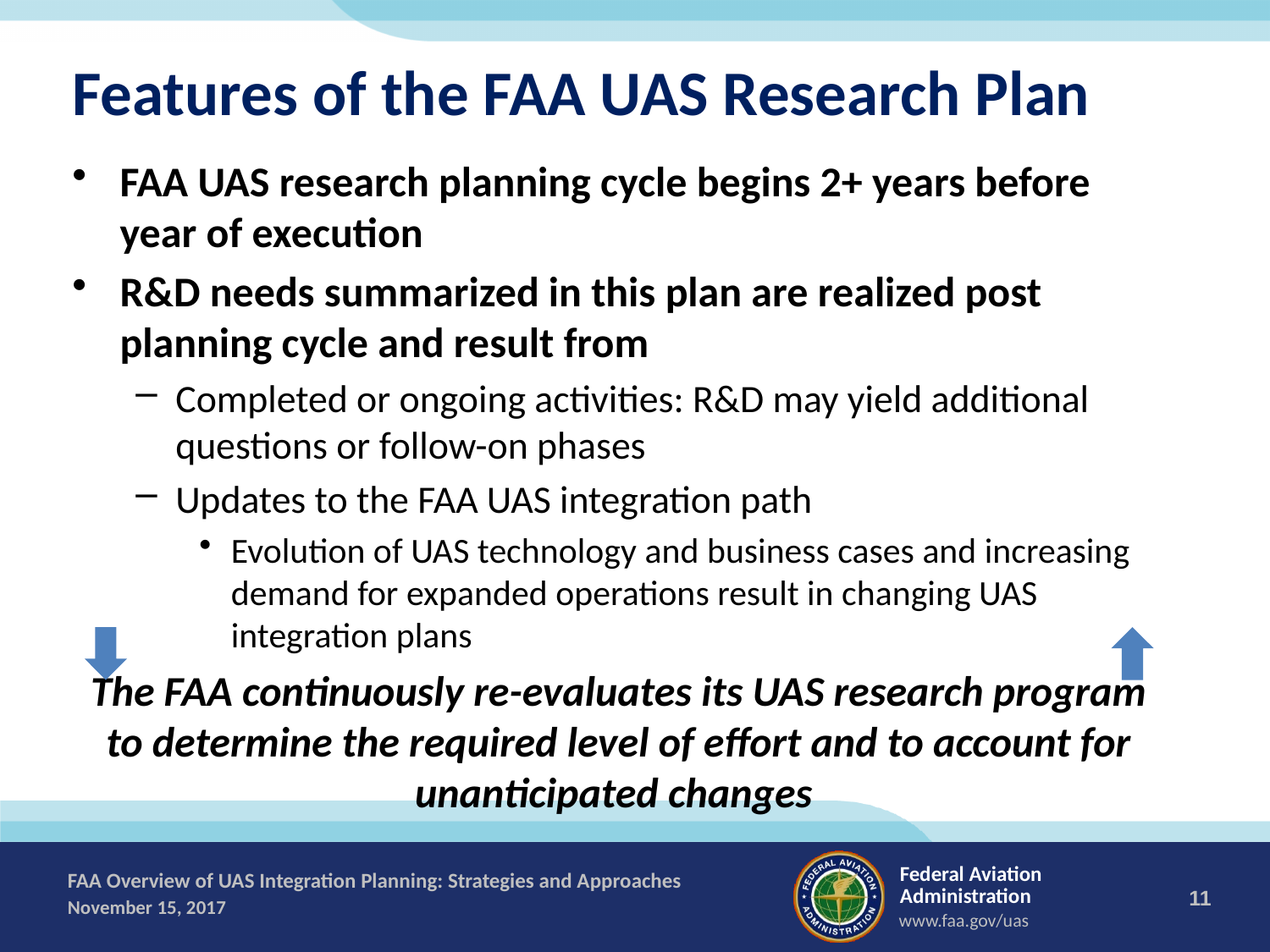

# Features of the FAA UAS Research Plan
FAA UAS research planning cycle begins 2+ years before year of execution
R&D needs summarized in this plan are realized post planning cycle and result from
Completed or ongoing activities: R&D may yield additional questions or follow-on phases
Updates to the FAA UAS integration path
Evolution of UAS technology and business cases and increasing demand for expanded operations result in changing UAS integration plans
The FAA continuously re-evaluates its UAS research program to determine the required level of effort and to account for unanticipated changes